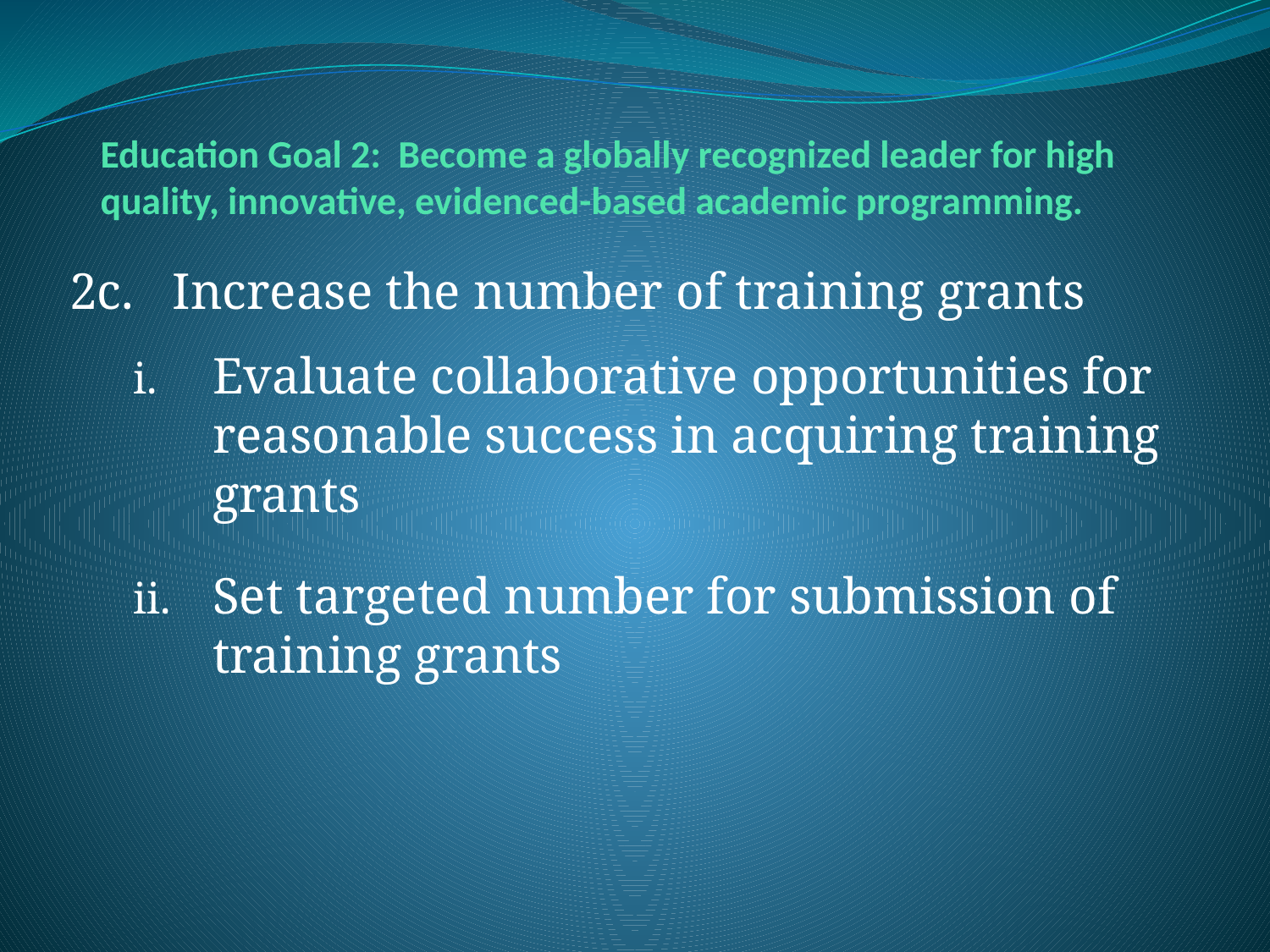

# Education Goal 2:  Become a globally recognized leader for high quality, innovative, evidenced-based academic programming.
2c.   Increase the number of training grants

Evaluate collaborative opportunities for reasonable success in acquiring training grants

Set targeted number for submission of training grants